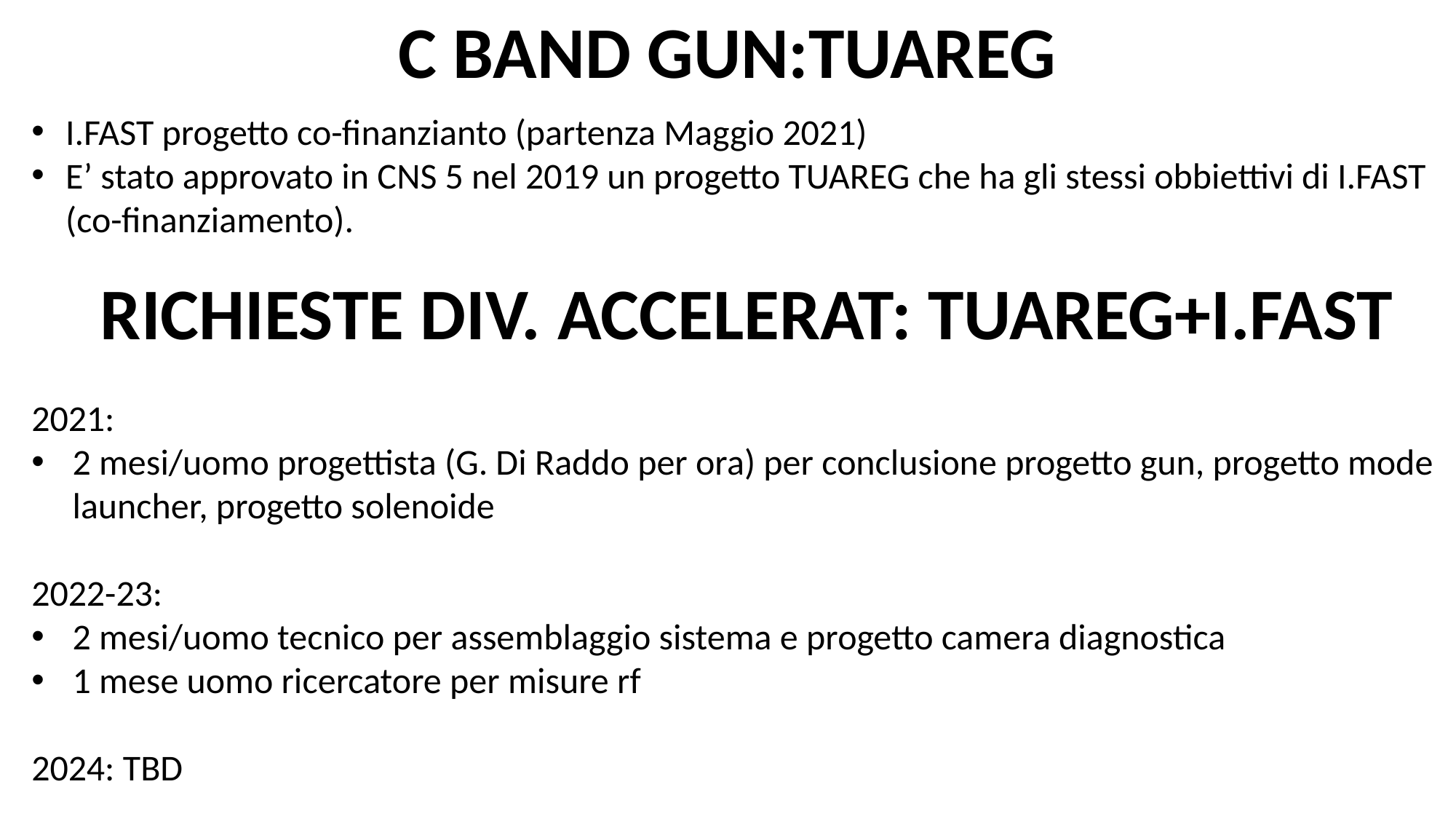

C BAND GUN:TUAREG
I.FAST progetto co-finanzianto (partenza Maggio 2021)
E’ stato approvato in CNS 5 nel 2019 un progetto TUAREG che ha gli stessi obbiettivi di I.FAST (co-finanziamento).
RICHIESTE DIV. ACCELERAT: TUAREG+I.FAST
2021:
2 mesi/uomo progettista (G. Di Raddo per ora) per conclusione progetto gun, progetto mode launcher, progetto solenoide

2022-23:
2 mesi/uomo tecnico per assemblaggio sistema e progetto camera diagnostica
1 mese uomo ricercatore per misure rf

2024: TBD